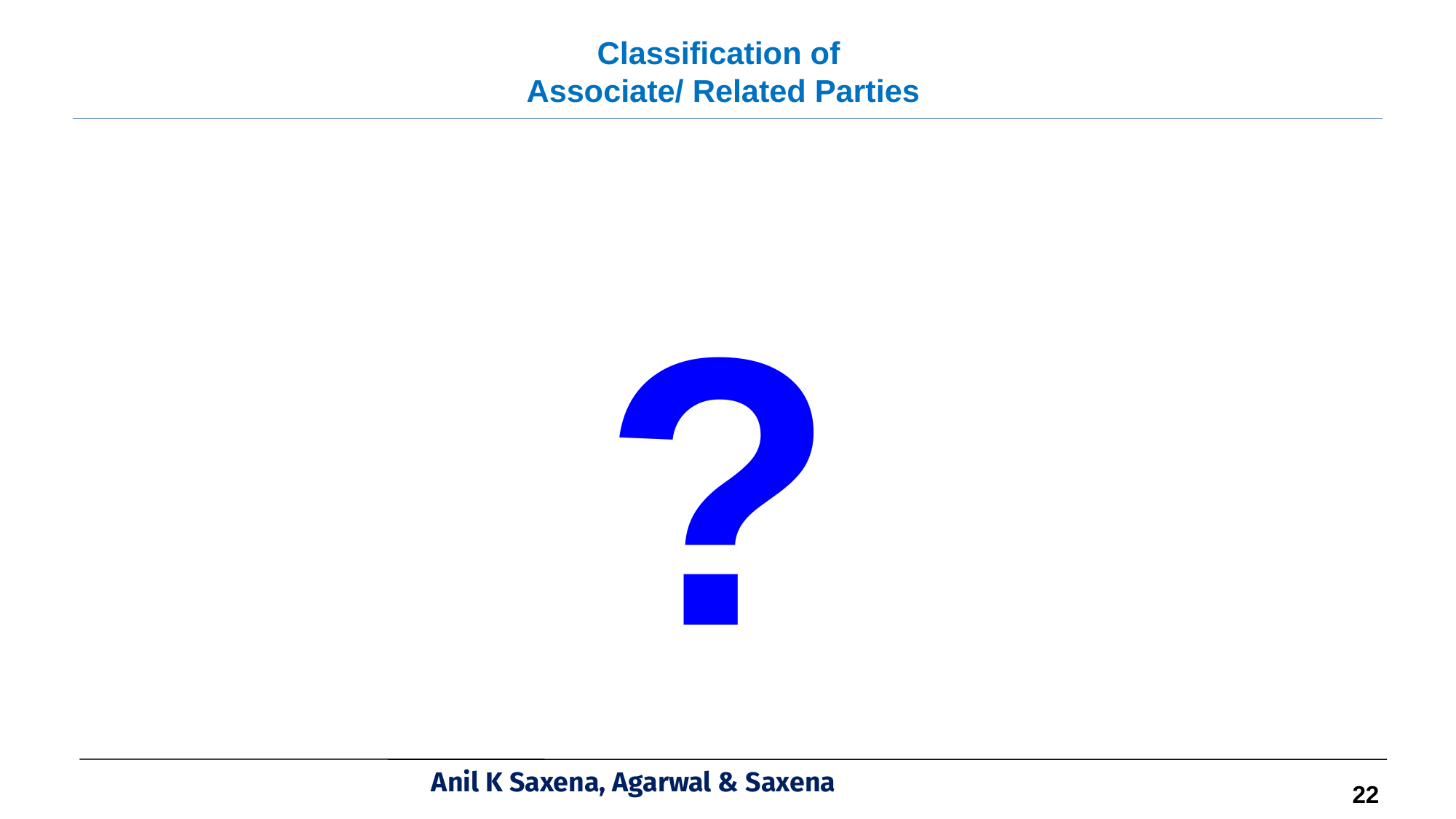

Classification of
Associate/ Related Parties

?
22